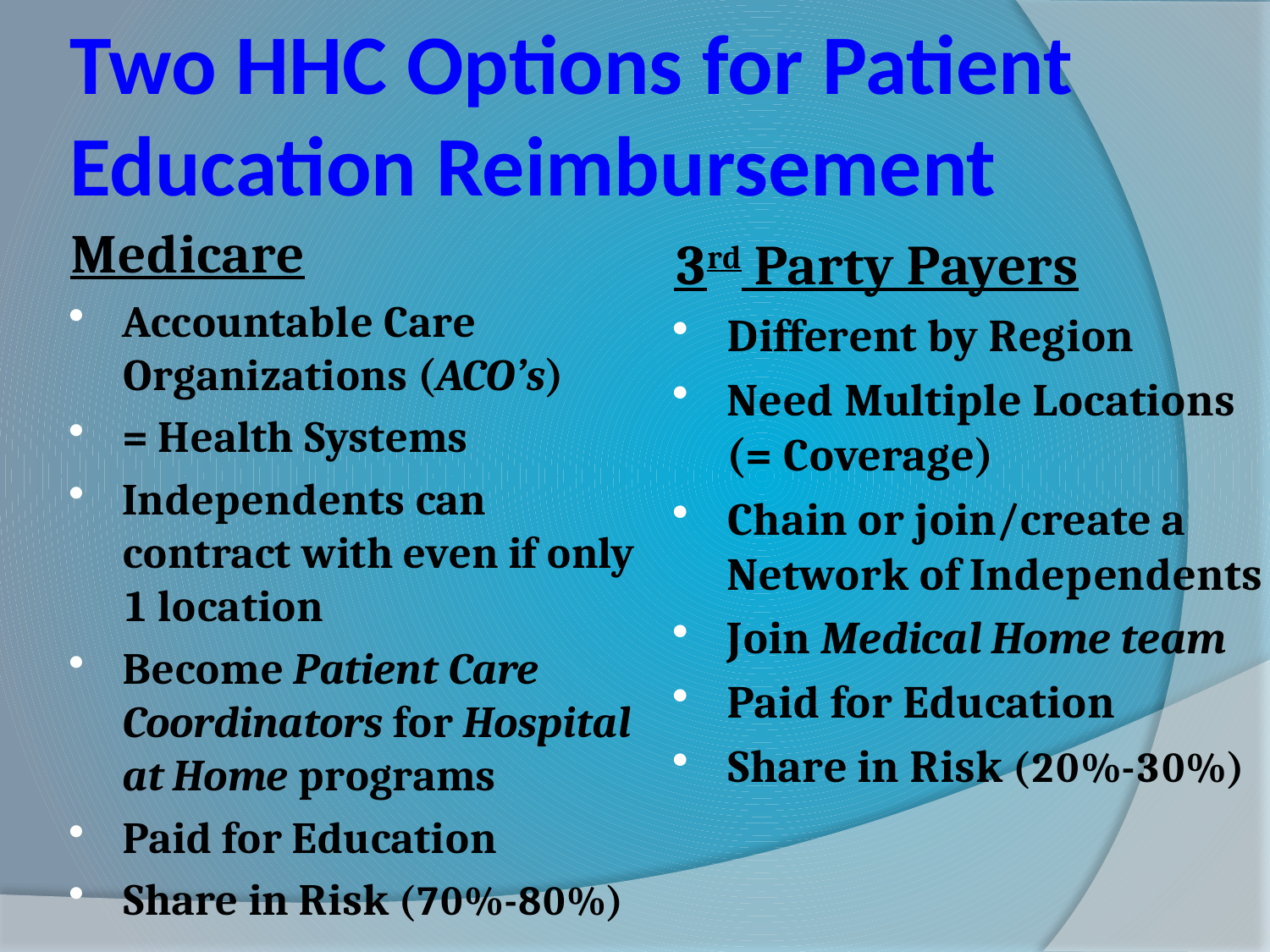

# Two HHC Options for Patient Education Reimbursement
Medicare
Accountable Care Organizations (ACO’s)
= Health Systems
Independents can contract with even if only 1 location
Become Patient Care Coordinators for Hospital at Home programs
Paid for Education
Share in Risk (70%-80%)
3rd Party Payers
Different by Region
Need Multiple Locations  (= Coverage)
Chain or join/create a Network of Independents
Join Medical Home team
Paid for Education
Share in Risk (20%-30%)